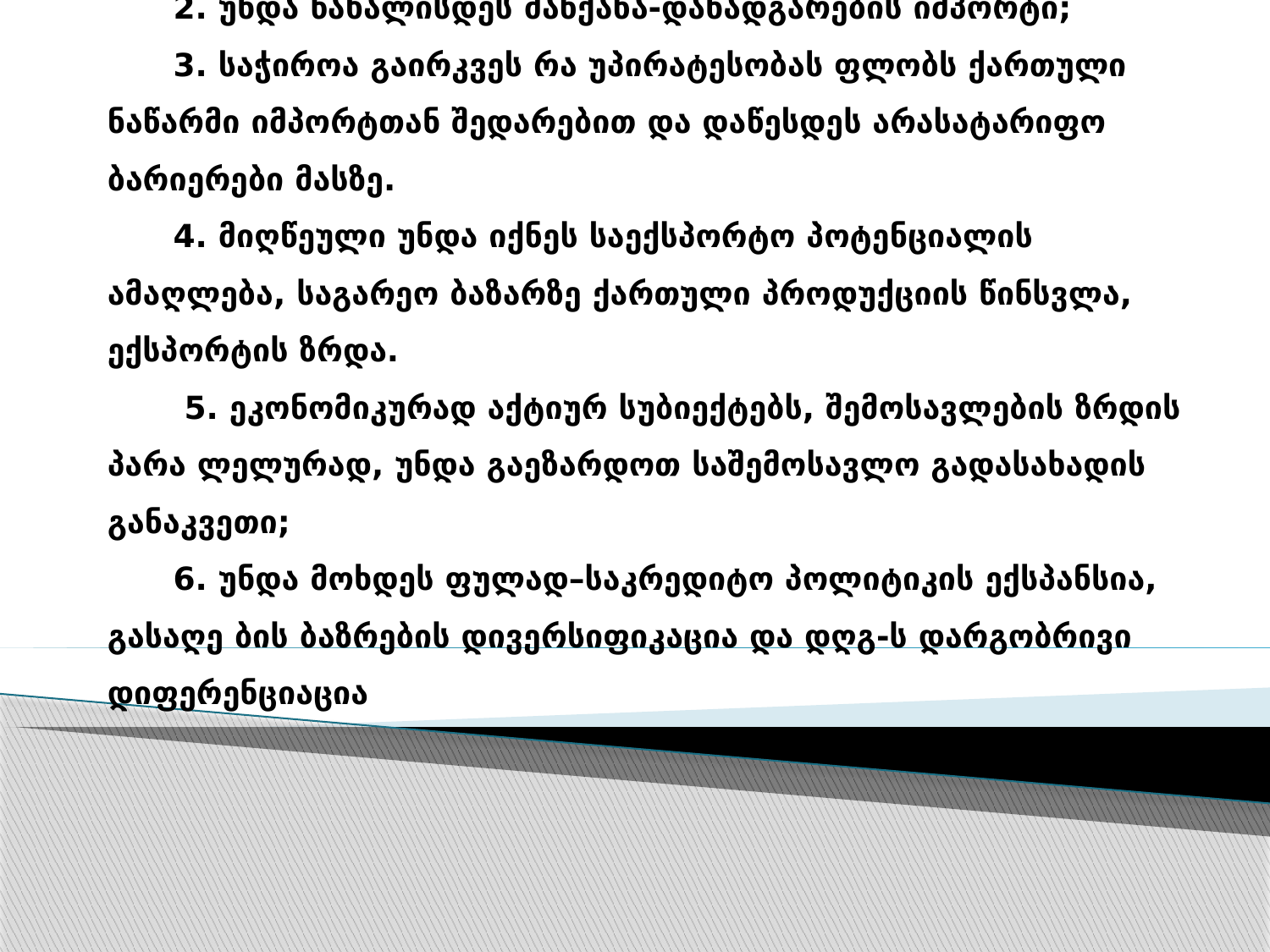

# ქვეყნის სტაბილიზაციაში საგარეო ვაჭრობის როლის მენეჯმენტით: 1. უნდა მოხდეს პრეფერენციების სისტემის ეფექტიანად გამოყენება. ექსპორტში გაიზარდოს სამრეწველო საქონლის წილი. 2. უნდა წახალისდეს მანქანა-დანადგარების იმპორტი; 3. საჭიროა გაირკვეს რა უპირატესობას ფლობს ქართული ნაწარმი იმპორტთან შედარებით და დაწესდეს არასატარიფო ბარიერები მასზე. 4. მიღწეული უნდა იქნეს საექსპორტო პოტენციალის ამაღლება, საგარეო ბაზარზე ქართული პროდუქციის წინსვლა, ექსპორტის ზრდა. 5. ეკონომიკურად აქტიურ სუბიექტებს, შემოსავლების ზრდის პარა ლელურად, უნდა გაეზარდოთ საშემოსავლო გადასახადის განაკვეთი; 6. უნდა მოხდეს ფულად–საკრედიტო პოლიტიკის ექსპანსია, გასაღე ბის ბაზრების დივერსიფიკაცია და დღგ-ს დარგობრივი დიფერენციაცია